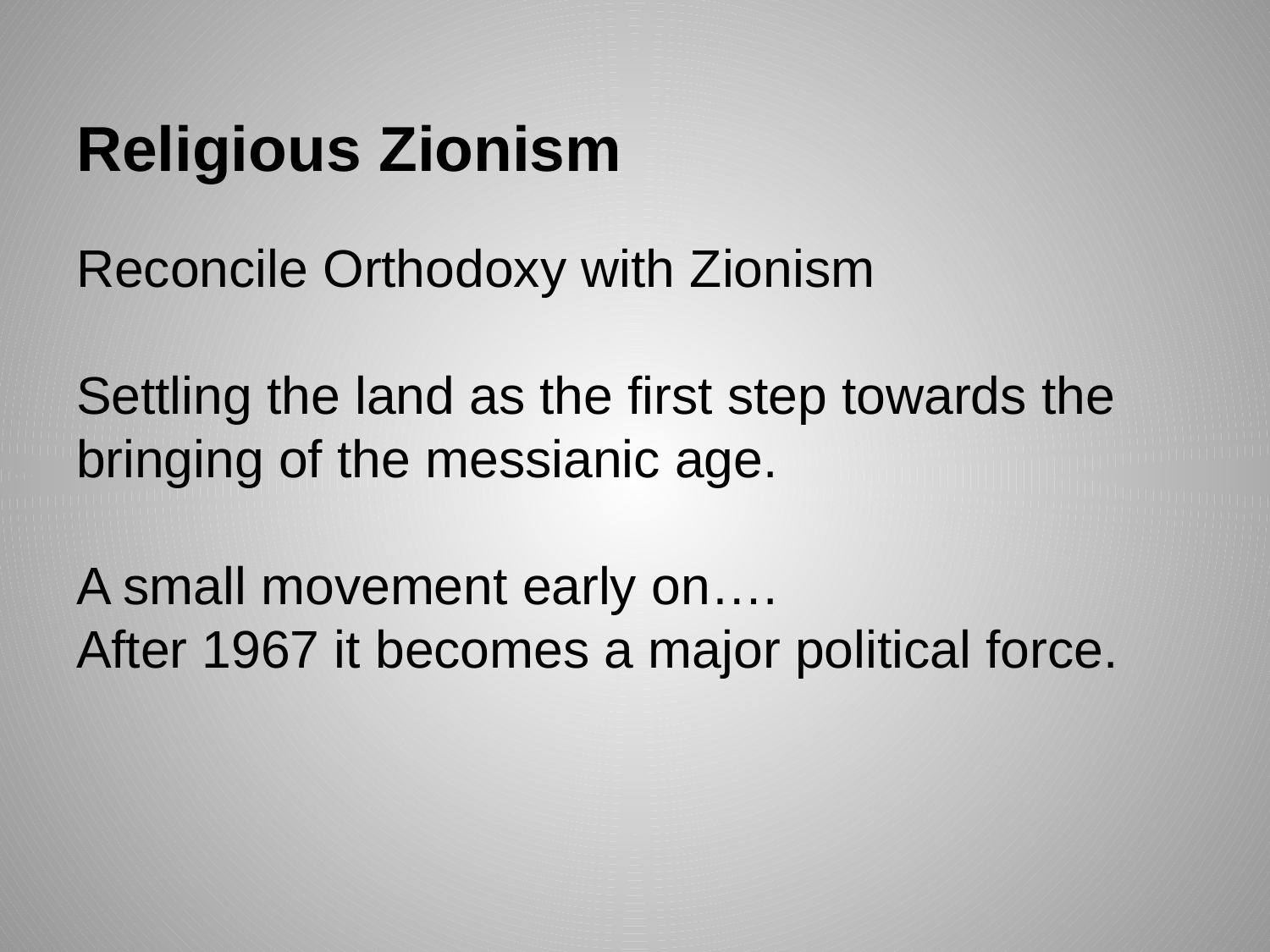

# Religious Zionism
Reconcile Orthodoxy with Zionism

Settling the land as the first step towards the bringing of the messianic age.

A small movement early on….
After 1967 it becomes a major political force.